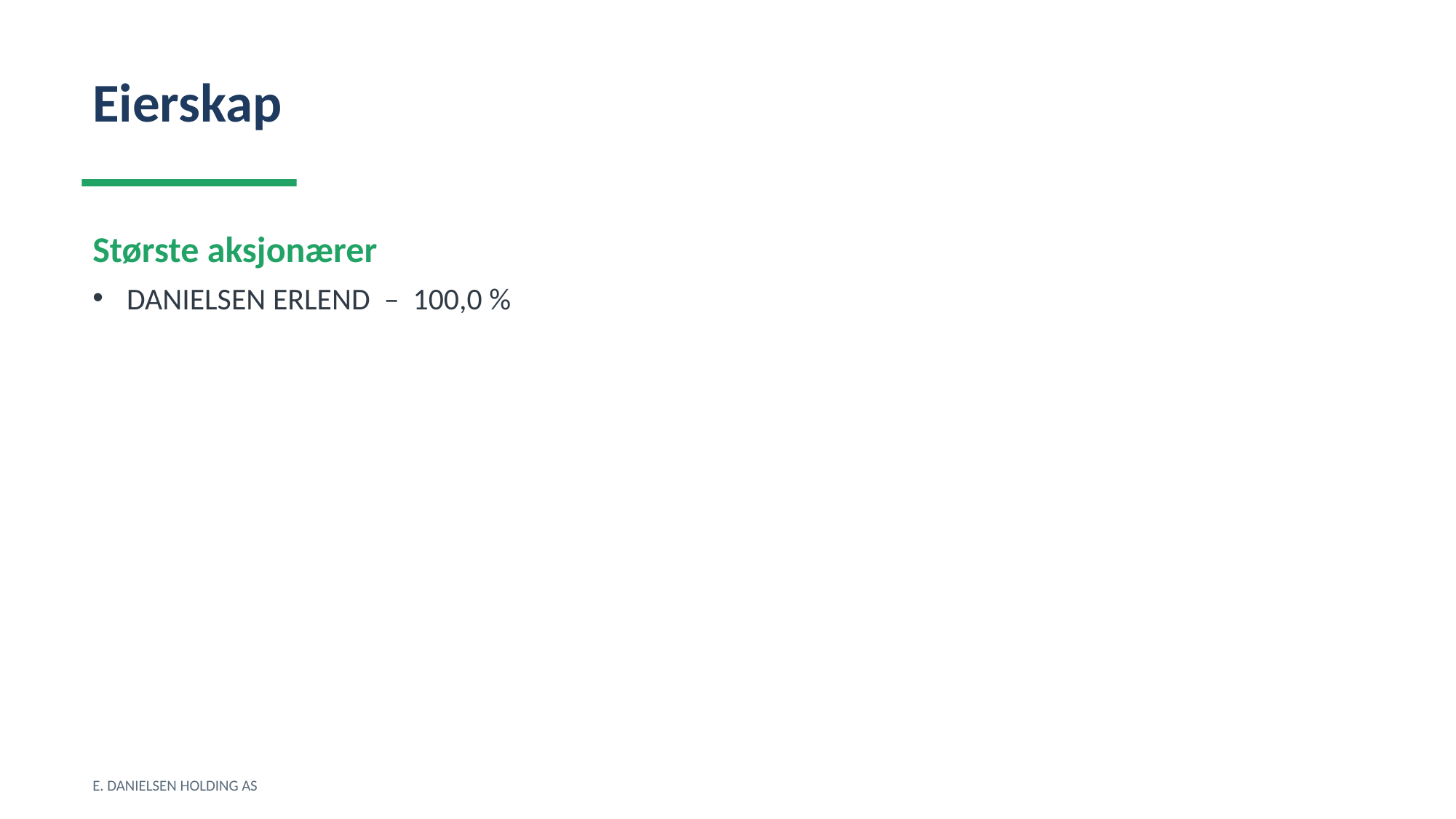

Eierskap

Største aksjonærer
DANIELSEN ERLEND  –  100,0 %
E. DANIELSEN HOLDING AS